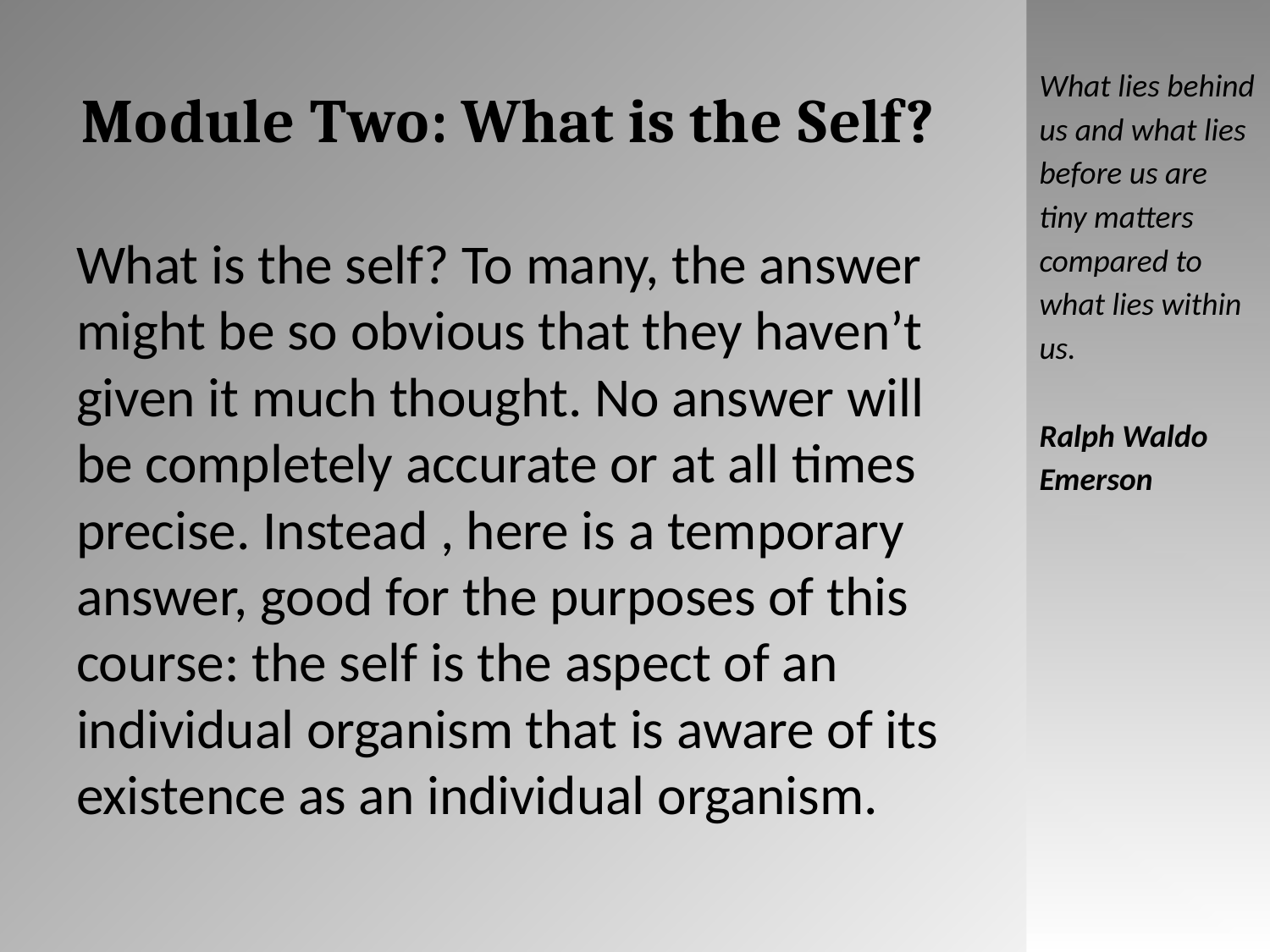

# Module Two: What is the Self?
What lies behind us and what lies before us are tiny matters compared to what lies within us.

Ralph Waldo Emerson

What is the self? To many, the answer might be so obvious that they haven’t given it much thought. No answer will be completely accurate or at all times precise. Instead , here is a temporary answer, good for the purposes of this course: the self is the aspect of an individual organism that is aware of its existence as an individual organism.